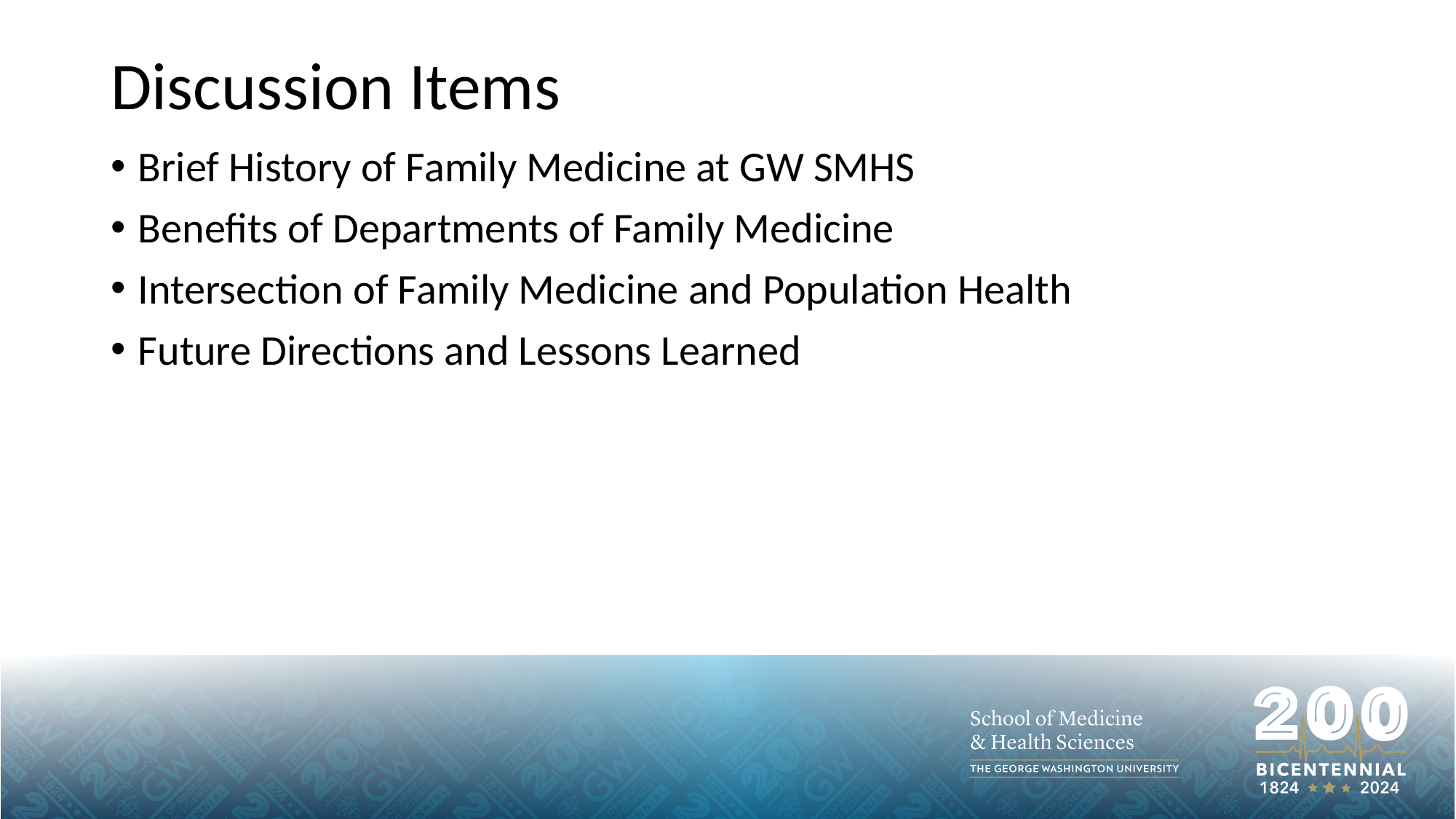

# Discussion Items
Brief History of Family Medicine at GW SMHS
Benefits of Departments of Family Medicine
Intersection of Family Medicine and Population Health
Future Directions and Lessons Learned